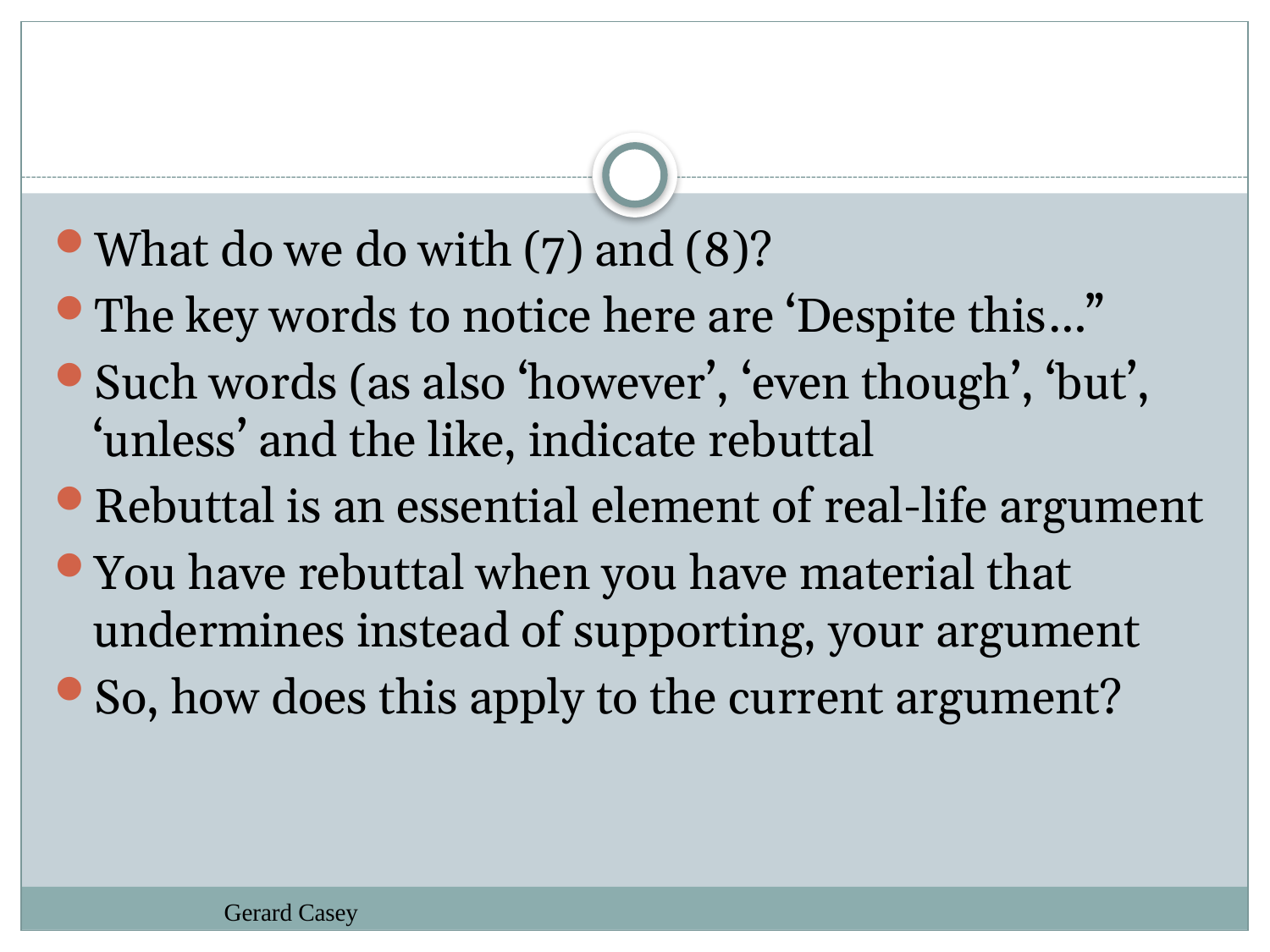

#
What do we do with (7) and (8)?
The key words to notice here are ‘Despite this…”
Such words (as also ‘however’, ‘even though’, ‘but’, ‘unless’ and the like, indicate rebuttal
Rebuttal is an essential element of real-life argument
You have rebuttal when you have material that undermines instead of supporting, your argument
So, how does this apply to the current argument?
Gerard Casey